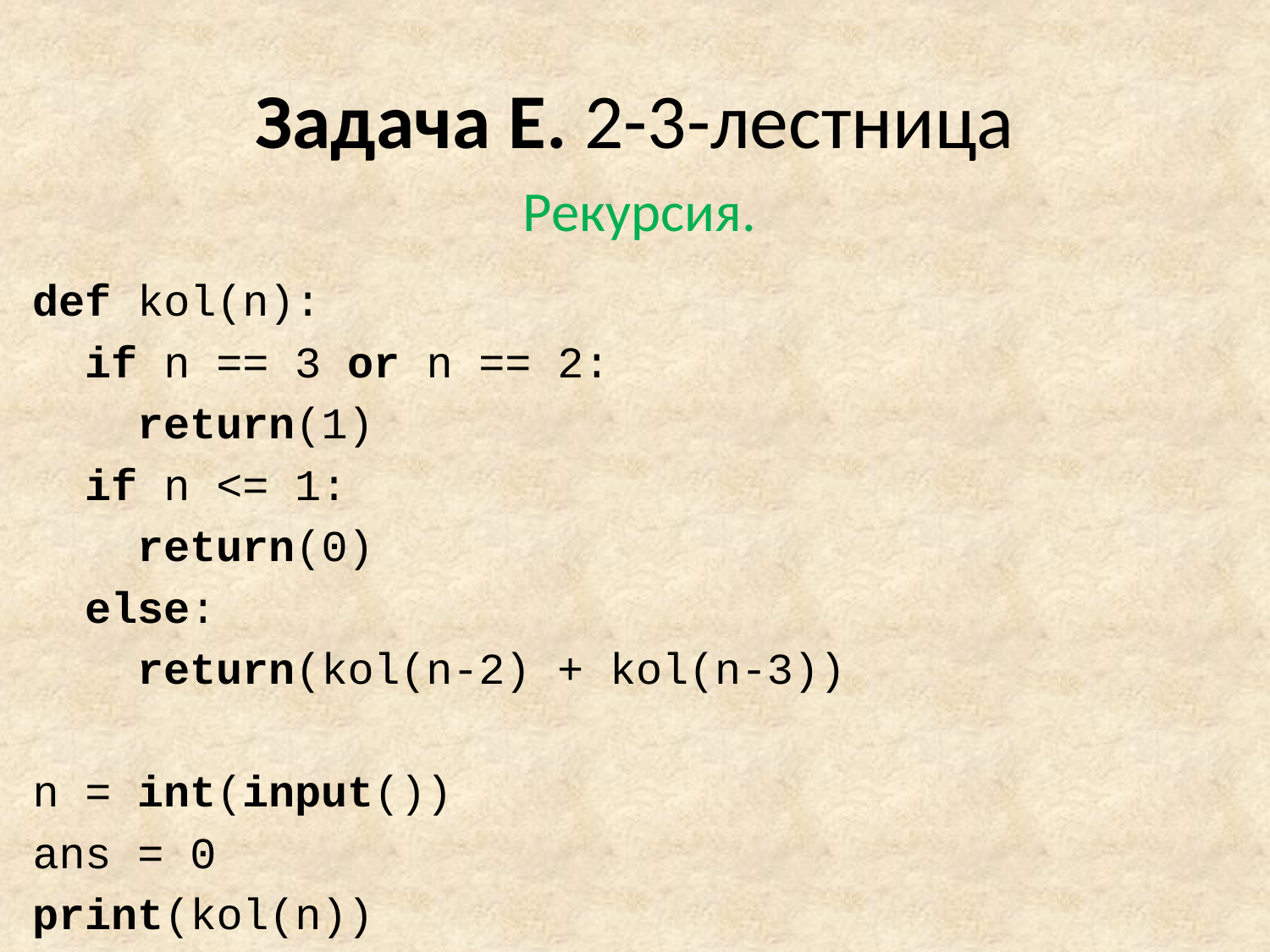

# Задача E. 2-3-лестница
Рекурсия.
def kol(n):
  if n == 3 or n == 2:
    return(1)
  if n <= 1:
    return(0)
  else:
    return(kol(n-2) + kol(n-3))

n = int(input())
ans = 0
print(kol(n))